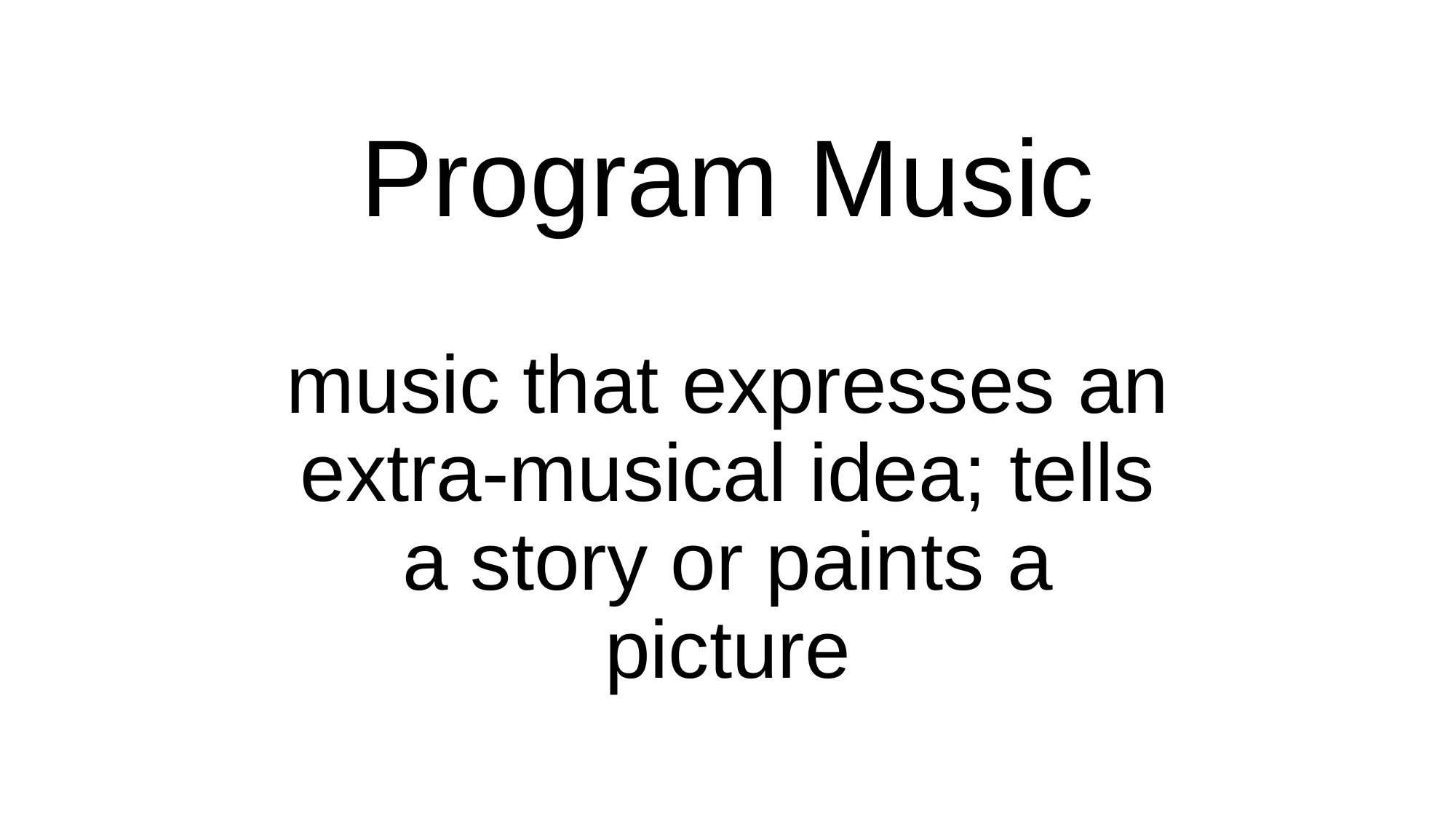

# Program Music
music that expresses an extra-musical idea; tells a story or paints a picture